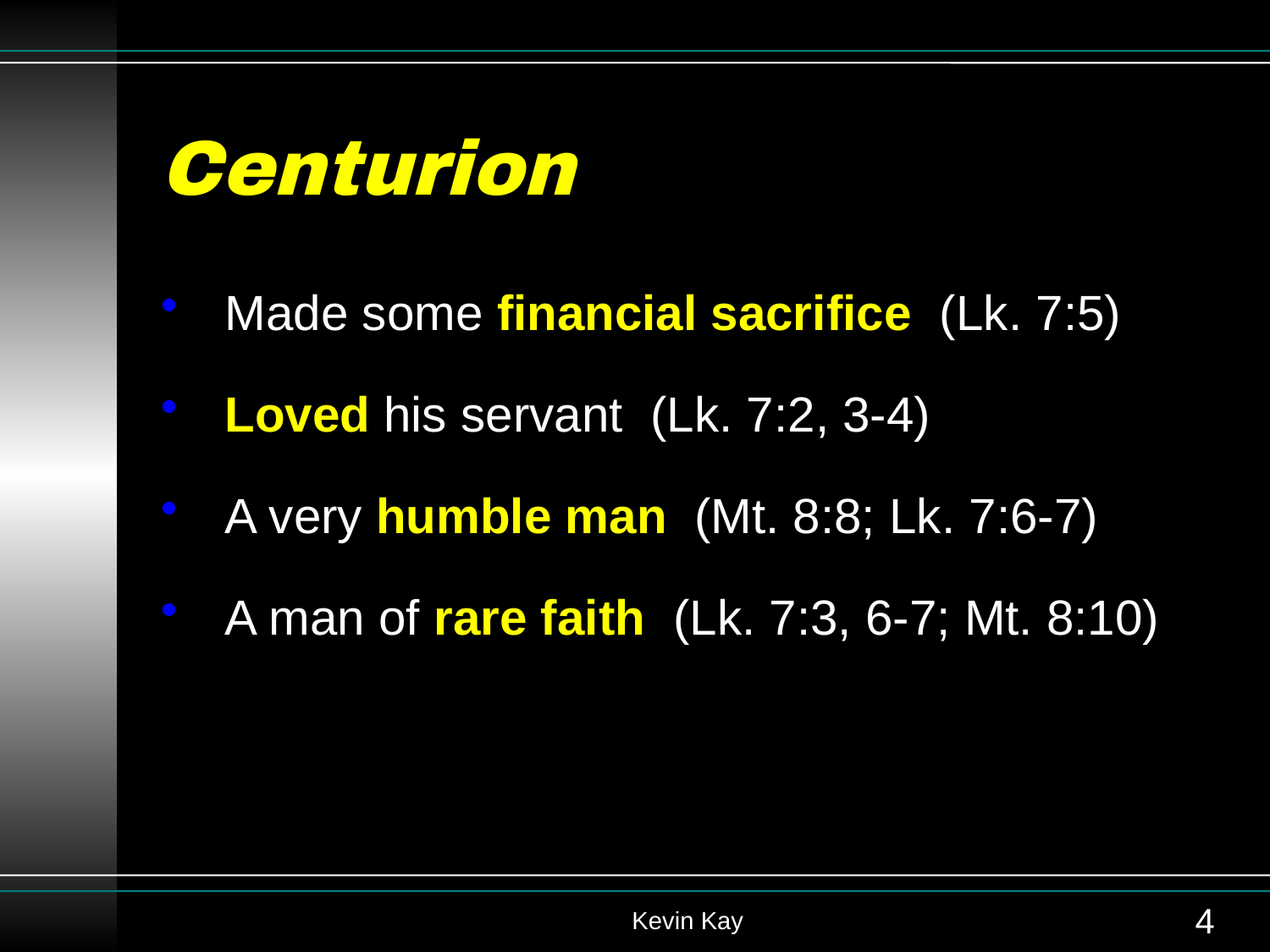

# Centurion
Made some financial sacrifice  (Lk. 7:5)
Loved his servant  (Lk. 7:2, 3-4)
A very humble man  (Mt. 8:8; Lk. 7:6-7)
A man of rare faith  (Lk. 7:3, 6-7; Mt. 8:10)
Kevin Kay
4